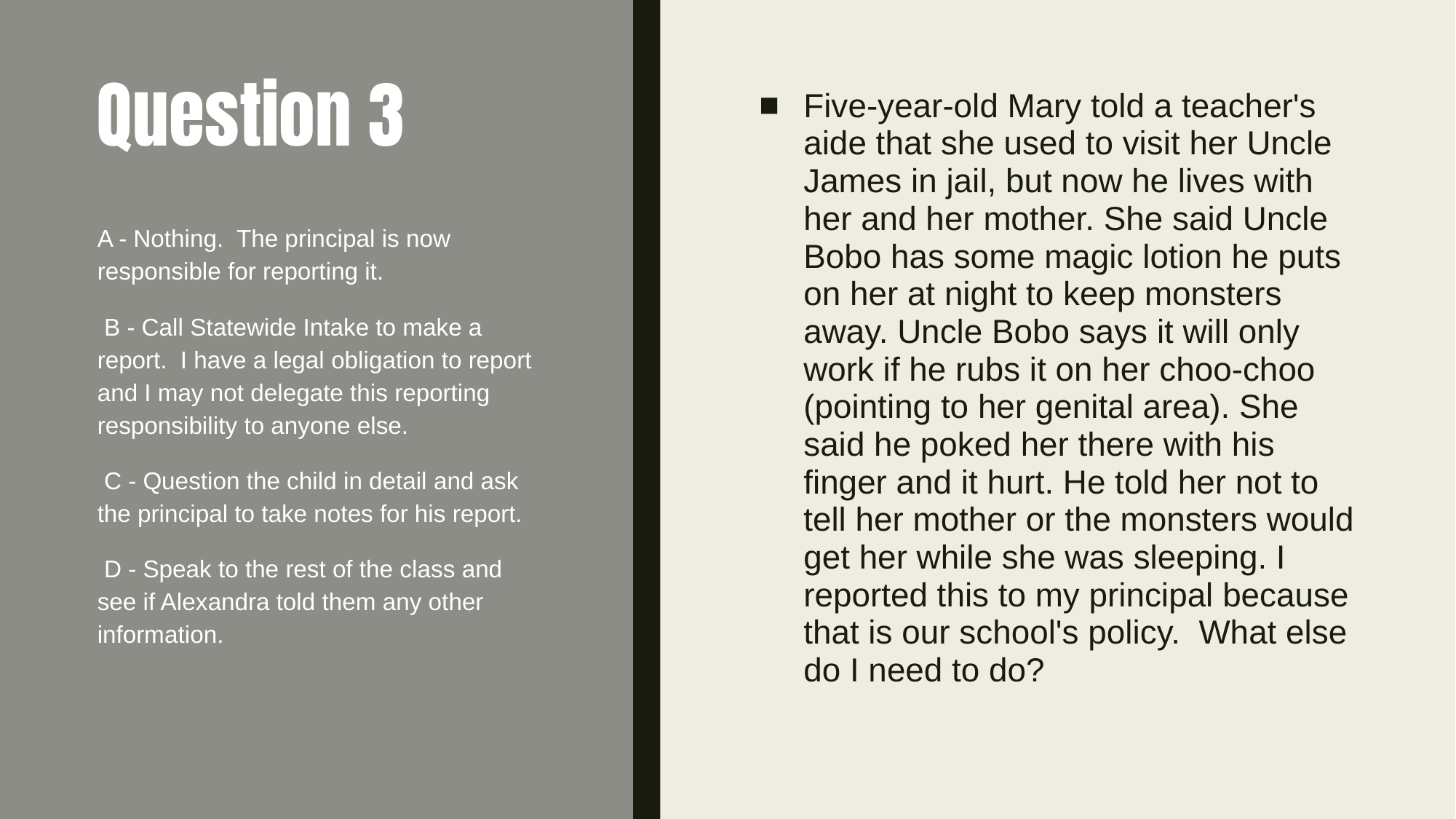

# Question 3
Five-year-old Mary told a teacher's aide that she used to visit her Uncle James in jail, but now he lives with her and her mother. She said Uncle Bobo has some magic lotion he puts on her at night to keep monsters away. Uncle Bobo says it will only work if he rubs it on her choo-choo (pointing to her genital area). She said he poked her there with his finger and it hurt. He told her not to tell her mother or the monsters would get her while she was sleeping. I reported this to my principal because that is our school's policy.  What else do I need to do?
A - Nothing.  The principal is now responsible for reporting it.
 B - Call Statewide Intake to make a report.  I have a legal obligation to report and I may not delegate this reporting responsibility to anyone else.
 C - Question the child in detail and ask the principal to take notes for his report.
 D - Speak to the rest of the class and see if Alexandra told them any other information.